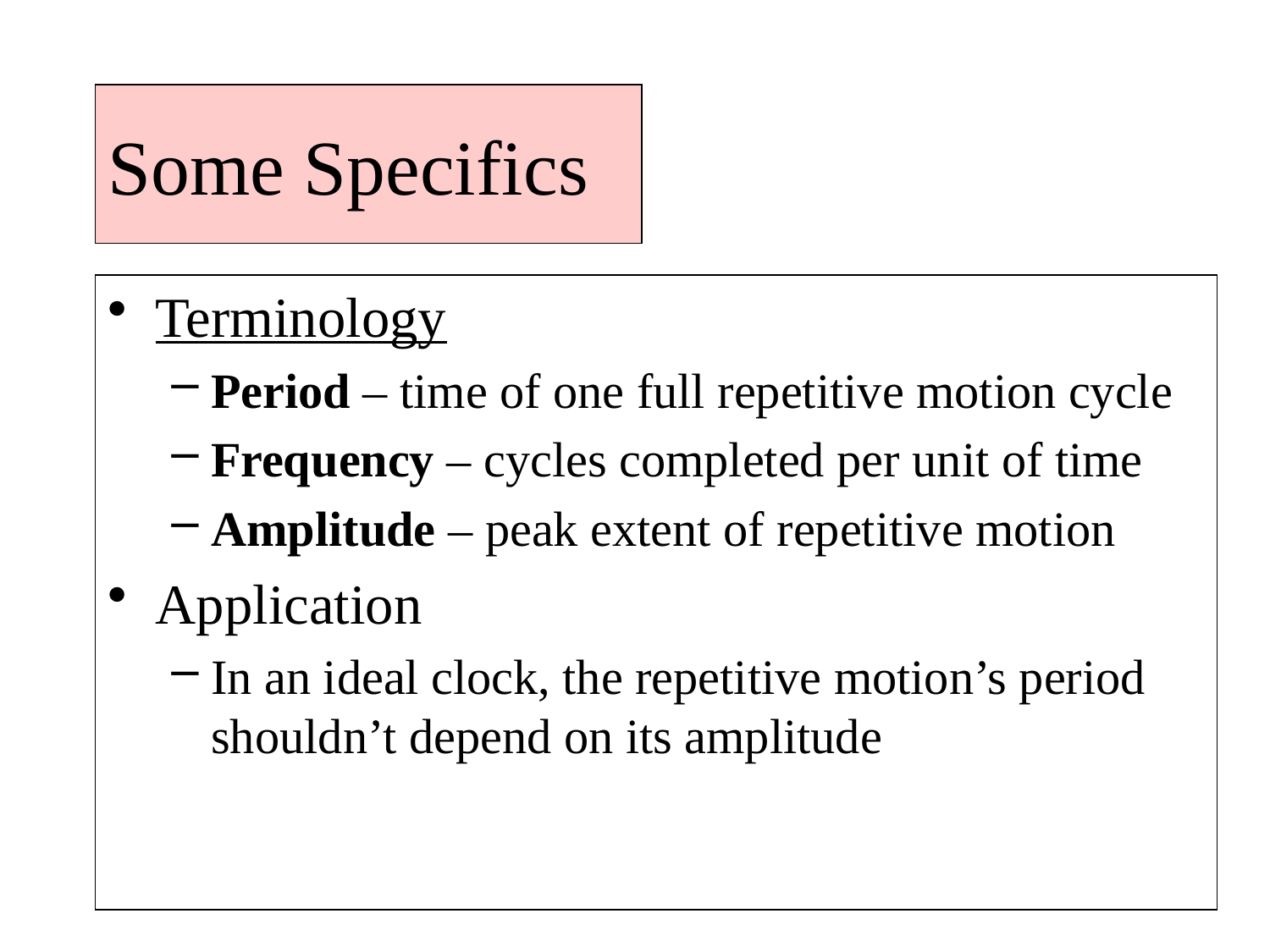

Some Specifics
Terminology
Period – time of one full repetitive motion cycle
Frequency – cycles completed per unit of time
Amplitude – peak extent of repetitive motion
Application
In an ideal clock, the repetitive motion’s period shouldn’t depend on its amplitude